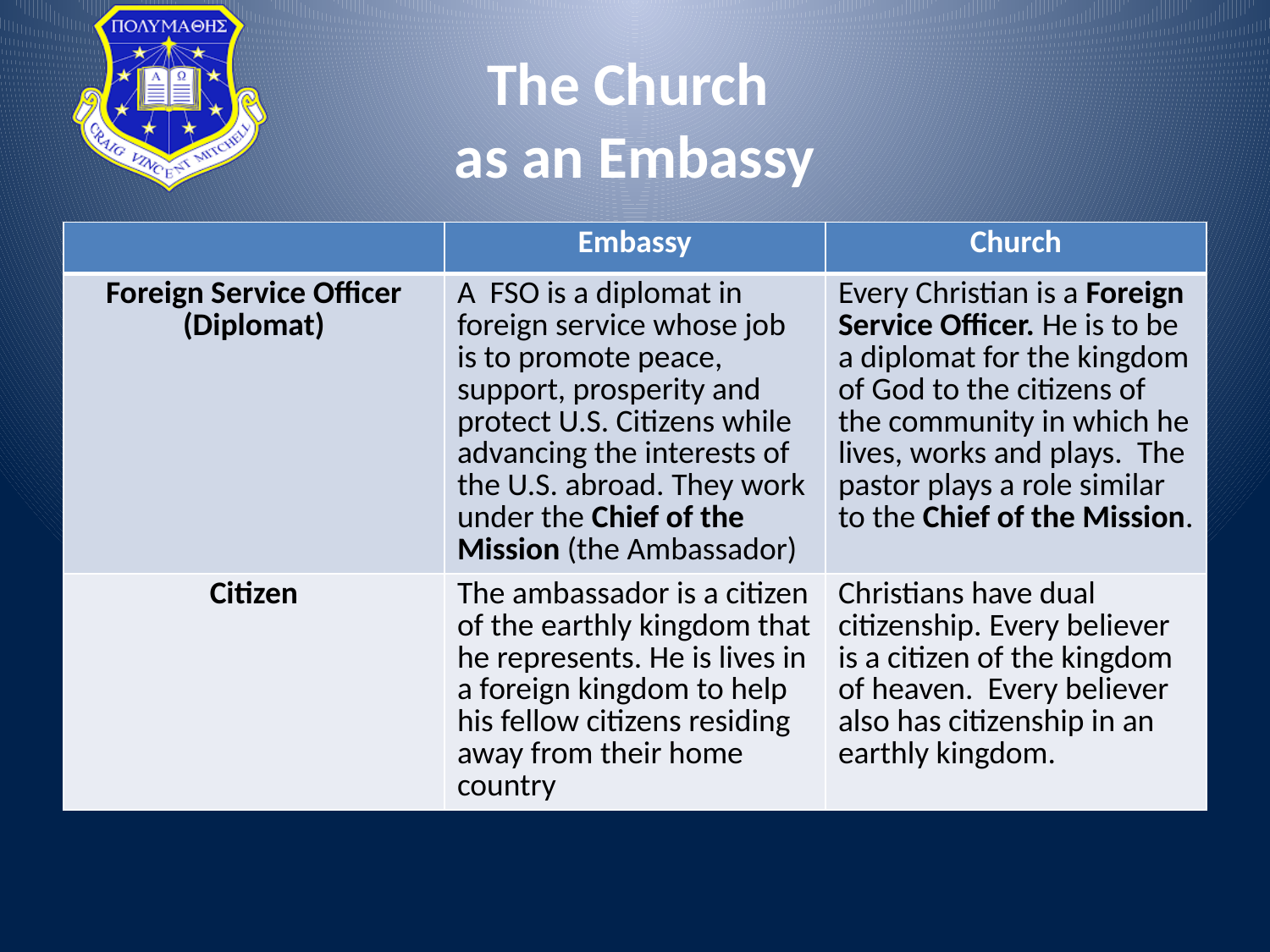

# The Church as an Embassy
|  | Embassy | Church |
| --- | --- | --- |
| Foreign Service Officer (Diplomat) | A FSO is a diplomat in foreign service whose job is to promote peace, support, prosperity and protect U.S. Citizens while advancing the interests of the U.S. abroad. They work under the Chief of the Mission (the Ambassador) | Every Christian is a Foreign Service Officer. He is to be a diplomat for the kingdom of God to the citizens of the community in which he lives, works and plays. The pastor plays a role similar to the Chief of the Mission. |
| Citizen | The ambassador is a citizen of the earthly kingdom that he represents. He is lives in a foreign kingdom to help his fellow citizens residing away from their home country | Christians have dual citizenship. Every believer is a citizen of the kingdom of heaven. Every believer also has citizenship in an earthly kingdom. |